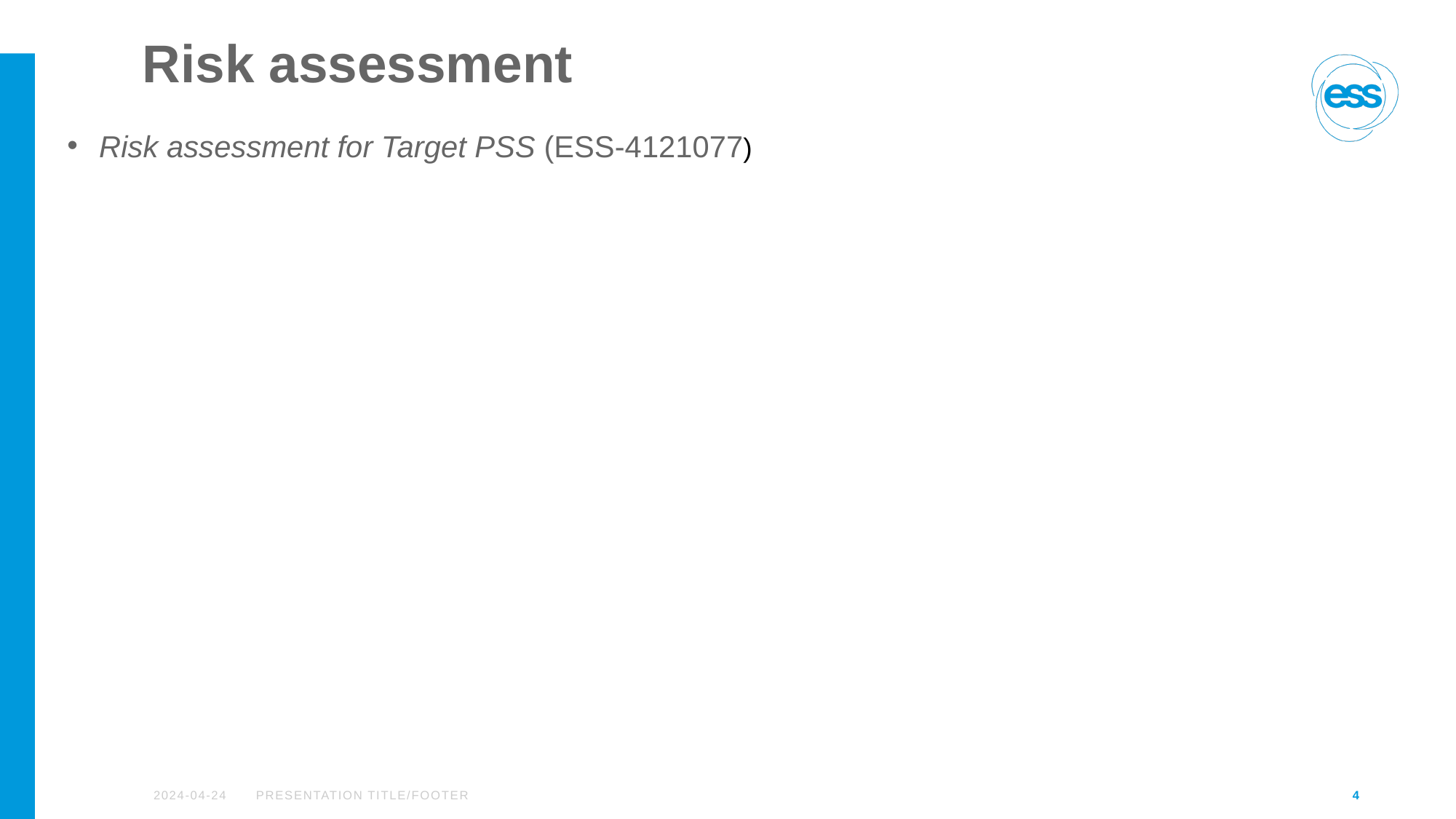

# Risk assessment
Risk assessment for Target PSS (ESS-4121077)
2024-04-24
PRESENTATION TITLE/FOOTER
4